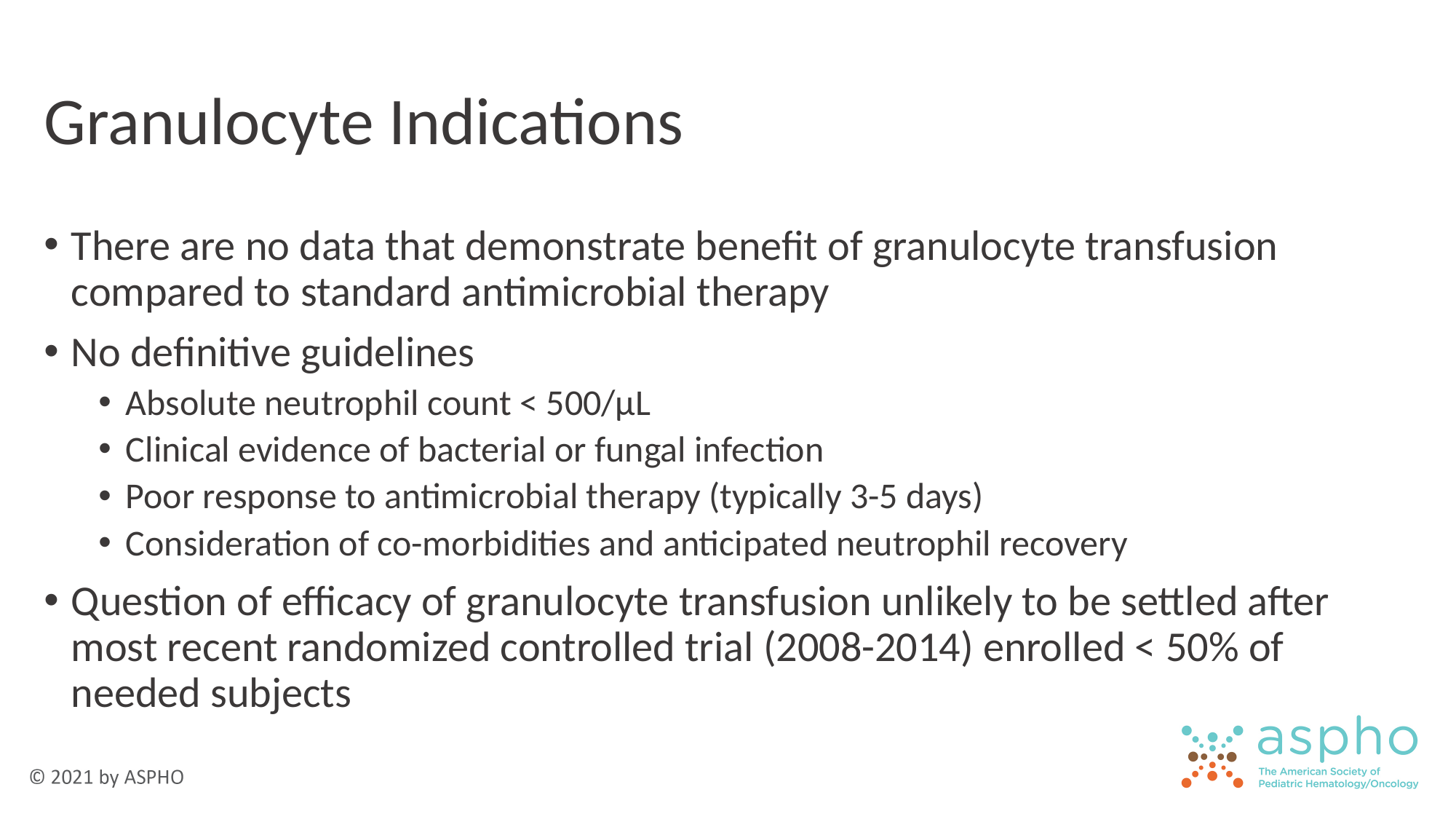

# Granulocyte Indications
There are no data that demonstrate benefit of granulocyte transfusion compared to standard antimicrobial therapy
No definitive guidelines
Absolute neutrophil count < 500/µL
Clinical evidence of bacterial or fungal infection
Poor response to antimicrobial therapy (typically 3-5 days)
Consideration of co-morbidities and anticipated neutrophil recovery
Question of efficacy of granulocyte transfusion unlikely to be settled after most recent randomized controlled trial (2008-2014) enrolled < 50% of needed subjects